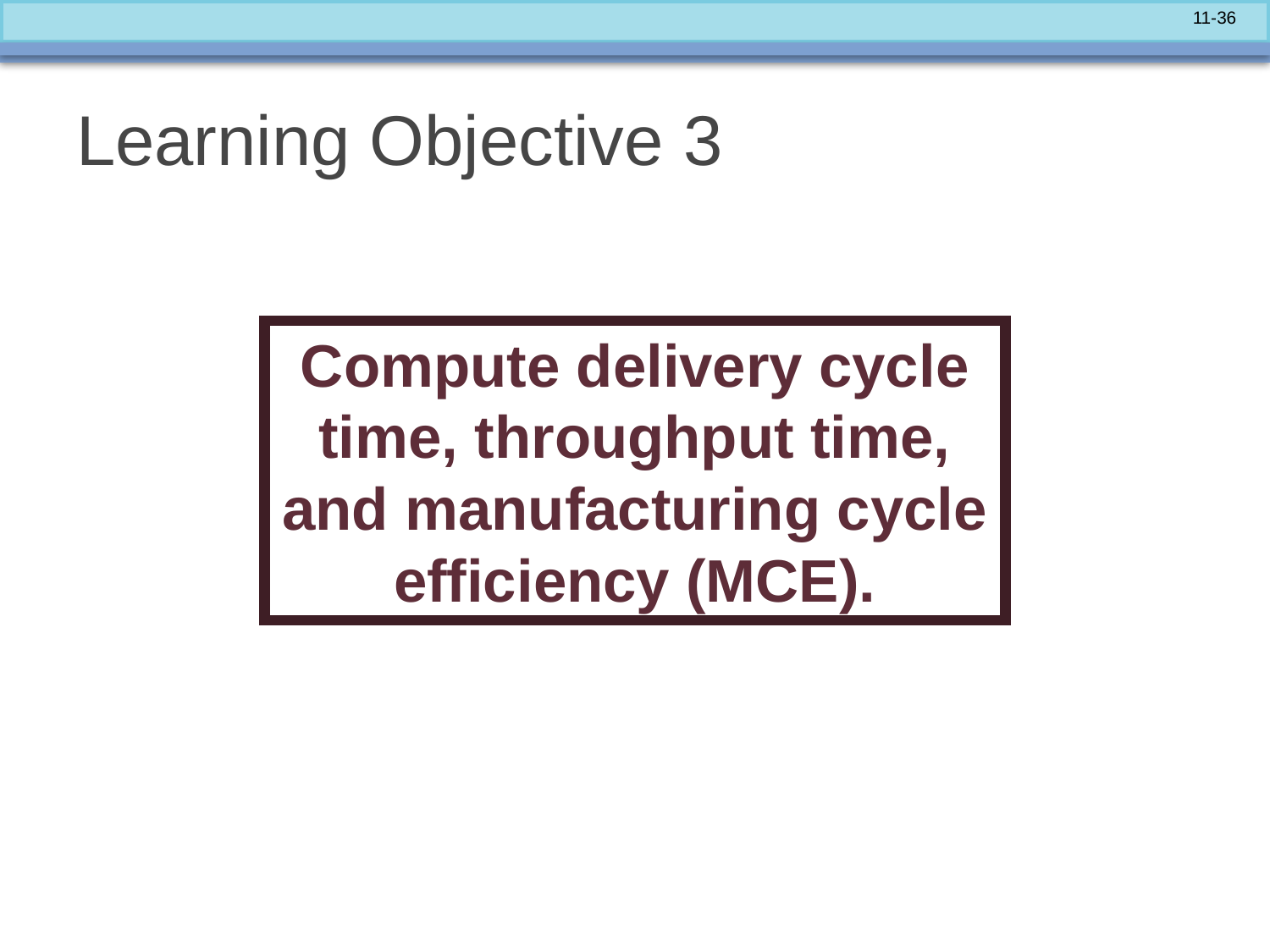

# Learning Objective 3
Compute delivery cycle time, throughput time, and manufacturing cycle efficiency (MCE).